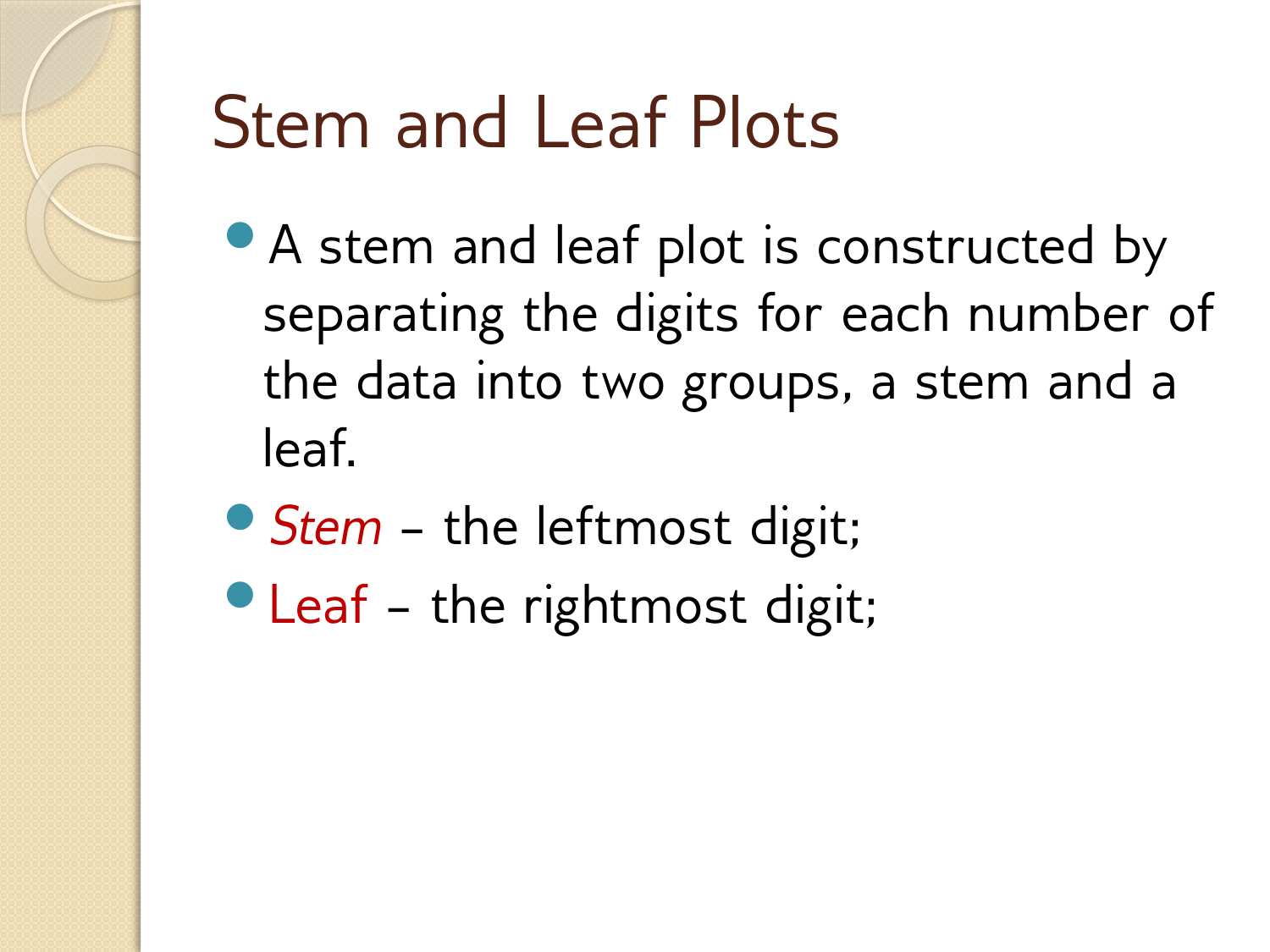

# Stem and Leaf Plots
A stem and leaf plot is constructed by separating the digits for each number of the data into two groups, a stem and a leaf.
Stem – the leftmost digit;
Leaf – the rightmost digit;